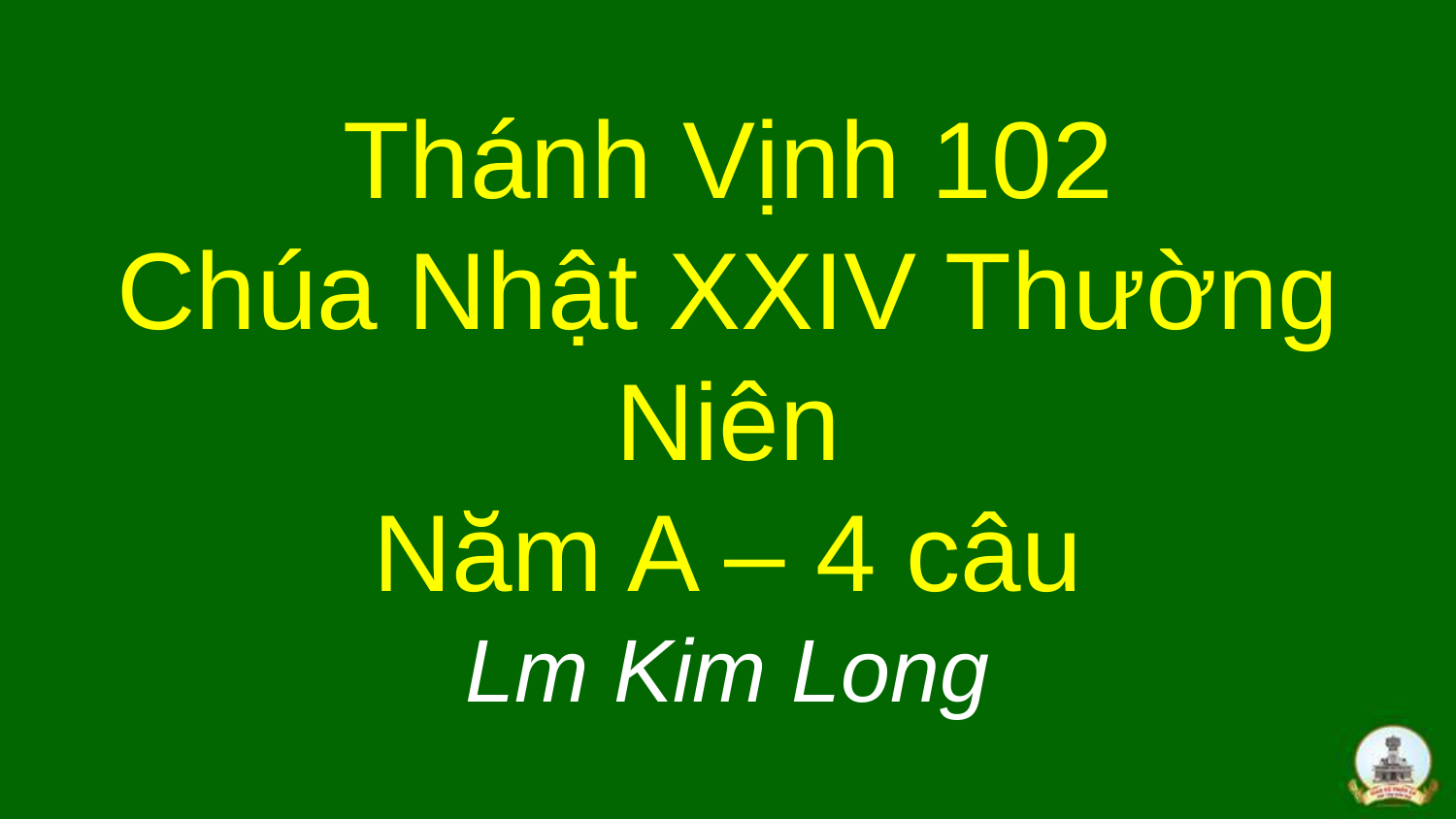

# Thánh Vịnh 102 Chúa Nhật XXIV Thường Niên Năm A – 4 câu Lm Kim Long